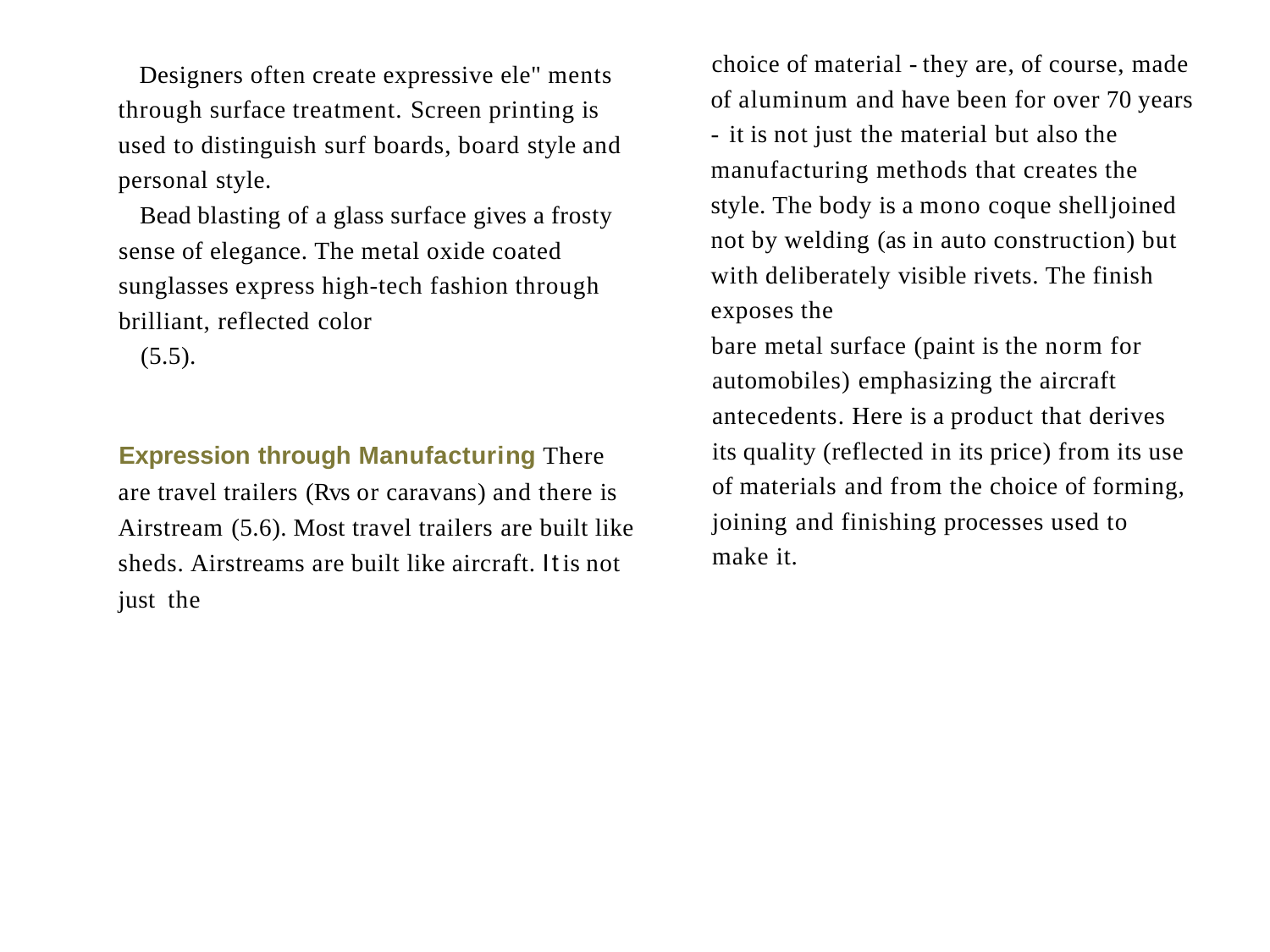

choice of material -they are, of course, made of aluminum and have been for over 70 years - it is not just the material but also the manufacturing methods that creates the style. The body is a mono­ coque shelljoined  not by welding (as in auto construction) but with deliberately visible rivets. The finish exposes the
bare metal surface (paint is the norm for automobiles) emphasizing the aircraft antecedents. Here is a product that derives its quality (reflected in its price) from its use of materials and from the choice of forming, joining and finishing processes used to make it.
Designers often create expressive ele" ments through surface treatment. Screen printing is used to distinguish surf­ boards, board style and personal style.
Bead blasting of a glass surface gives a frosty sense of elegance. The metal oxide coated sunglasses express high-tech fashion through brilliant, reflected color
(5.5).

Expression through Manufacturing There are travel trailers (Rvs or caravans) and there is Airstream (5.6). Most travel trailers are built like sheds. Airstreams are built like aircraft. Itis not just  the